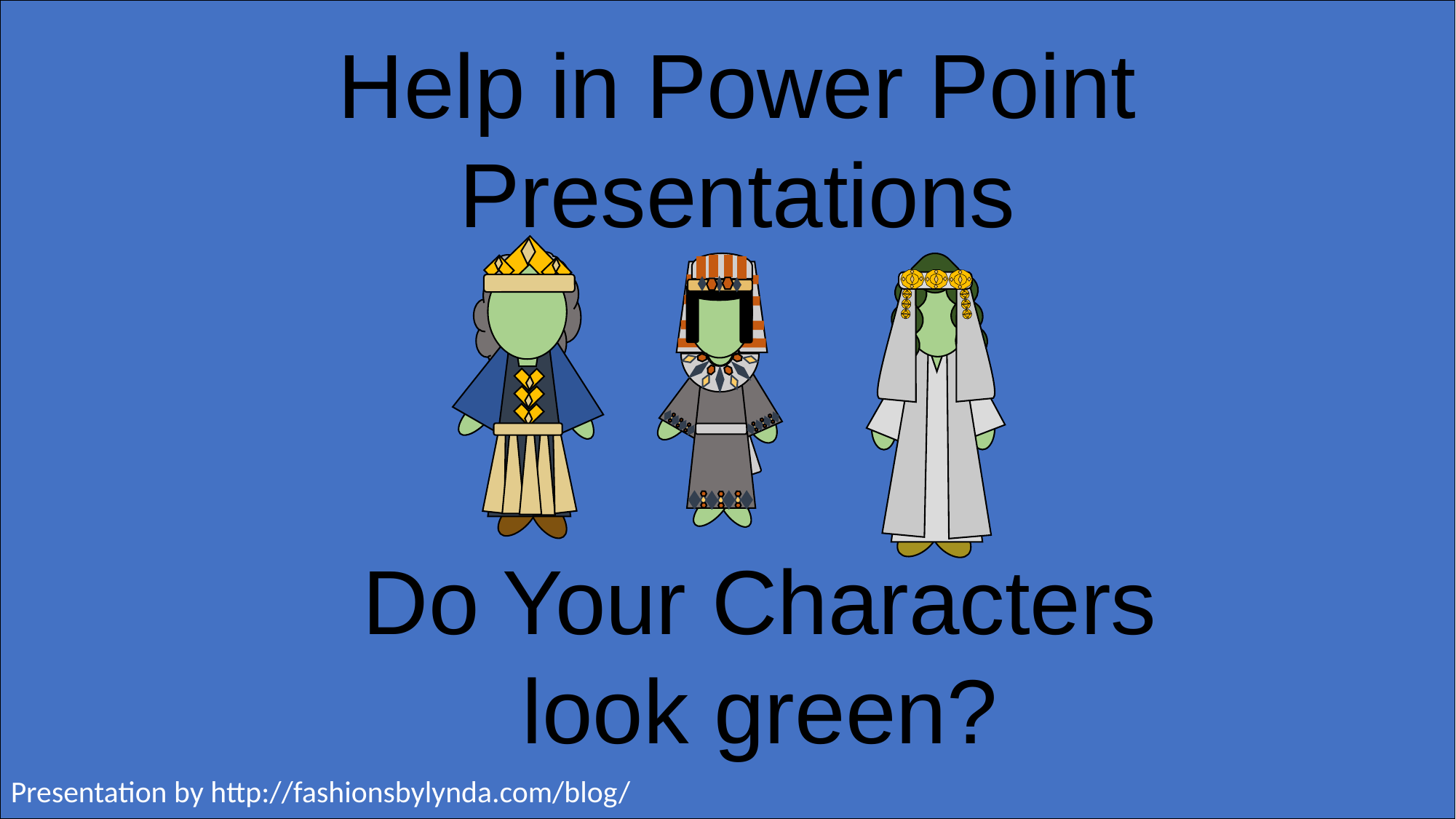

Help in Power Point Presentations

Do Your Characters look green?
Presentation by http://fashionsbylynda.com/blog/